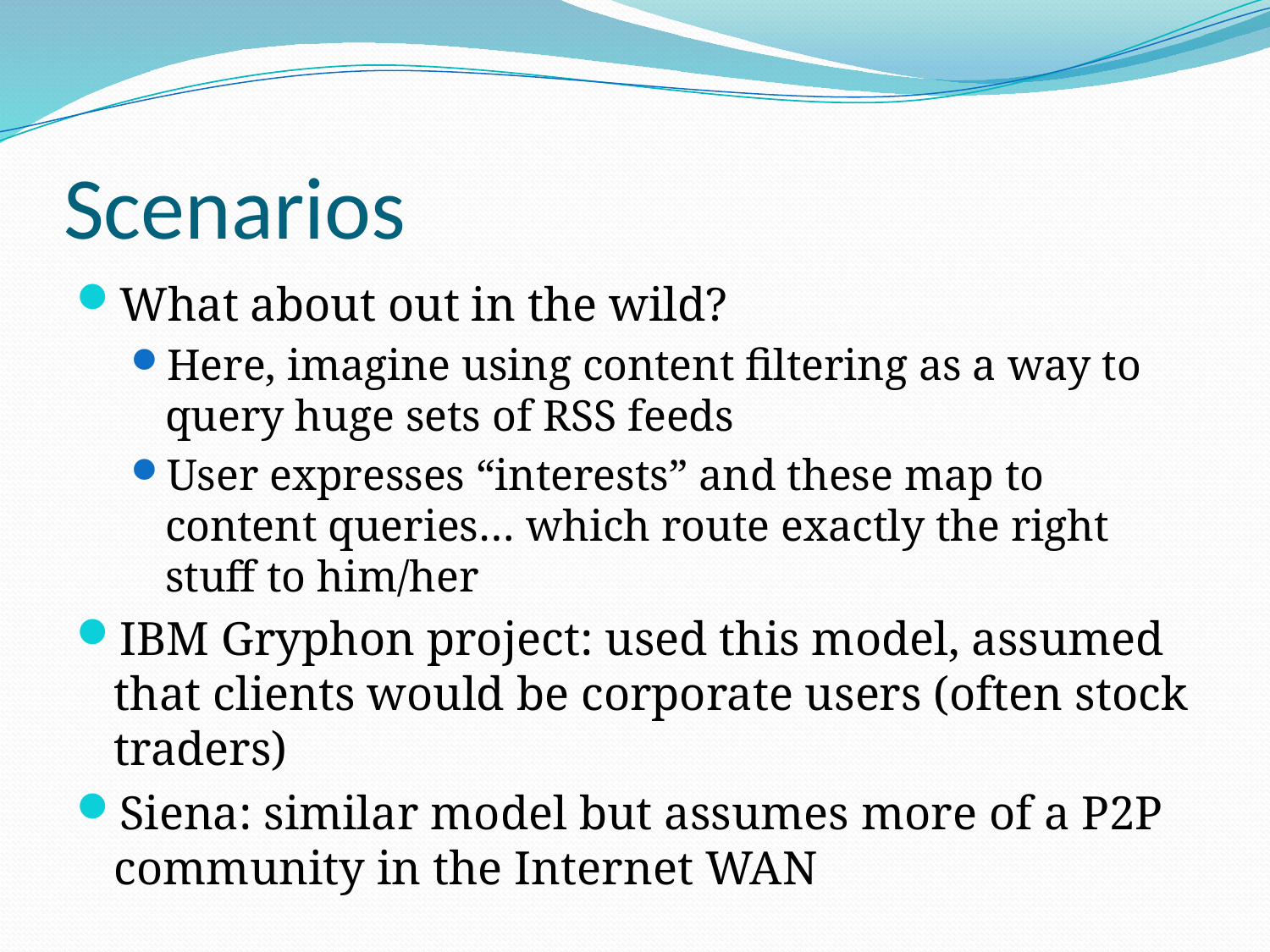

# Scenarios
What about out in the wild?
Here, imagine using content filtering as a way to query huge sets of RSS feeds
User expresses “interests” and these map to content queries… which route exactly the right stuff to him/her
IBM Gryphon project: used this model, assumed that clients would be corporate users (often stock traders)
Siena: similar model but assumes more of a P2P community in the Internet WAN